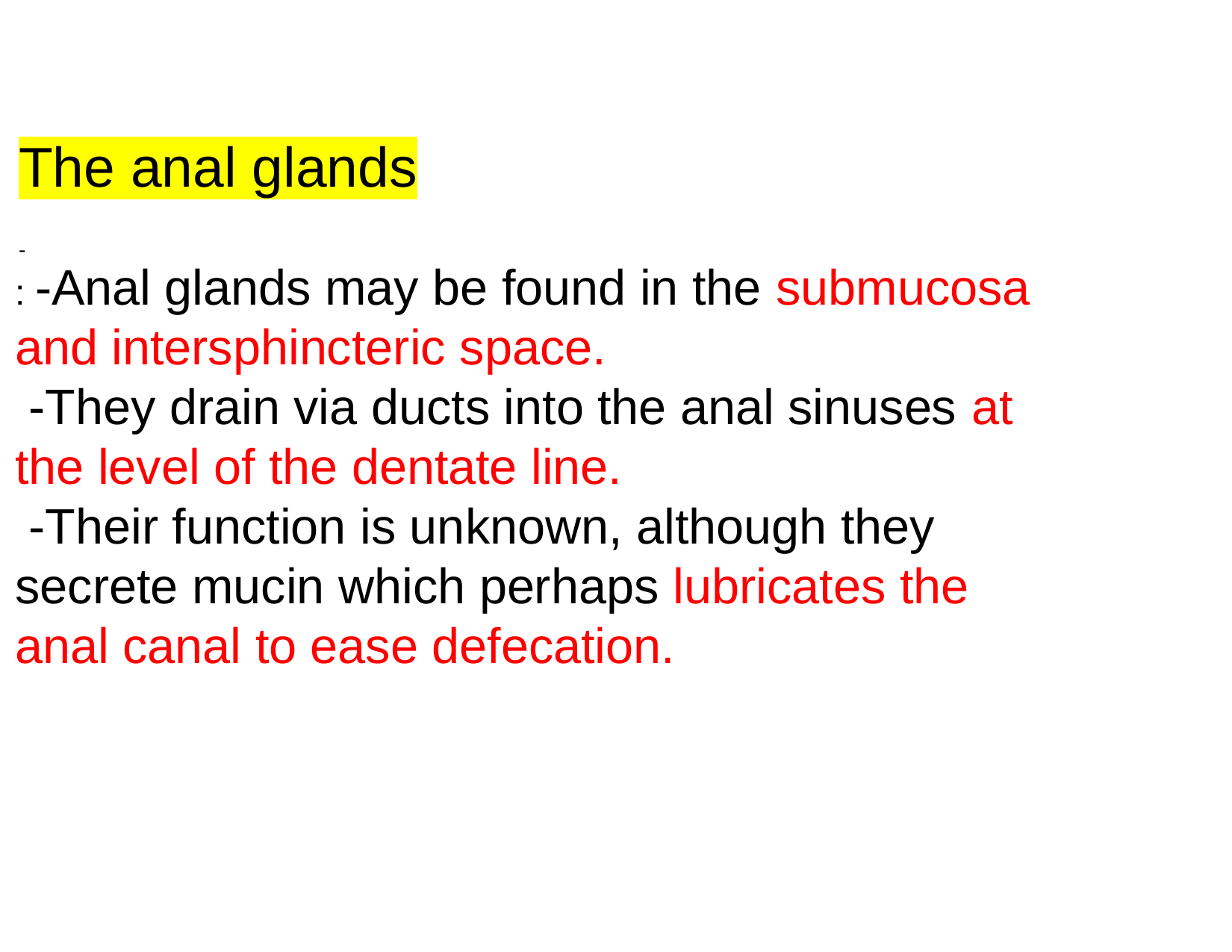

# The anal glands
-
: -Anal glands may be found in the submucosa and intersphincteric space.
 -They drain via ducts into the anal sinuses at the level of the dentate line.
 -Their function is unknown, although they secrete mucin which perhaps lubricates the anal canal to ease defecation.